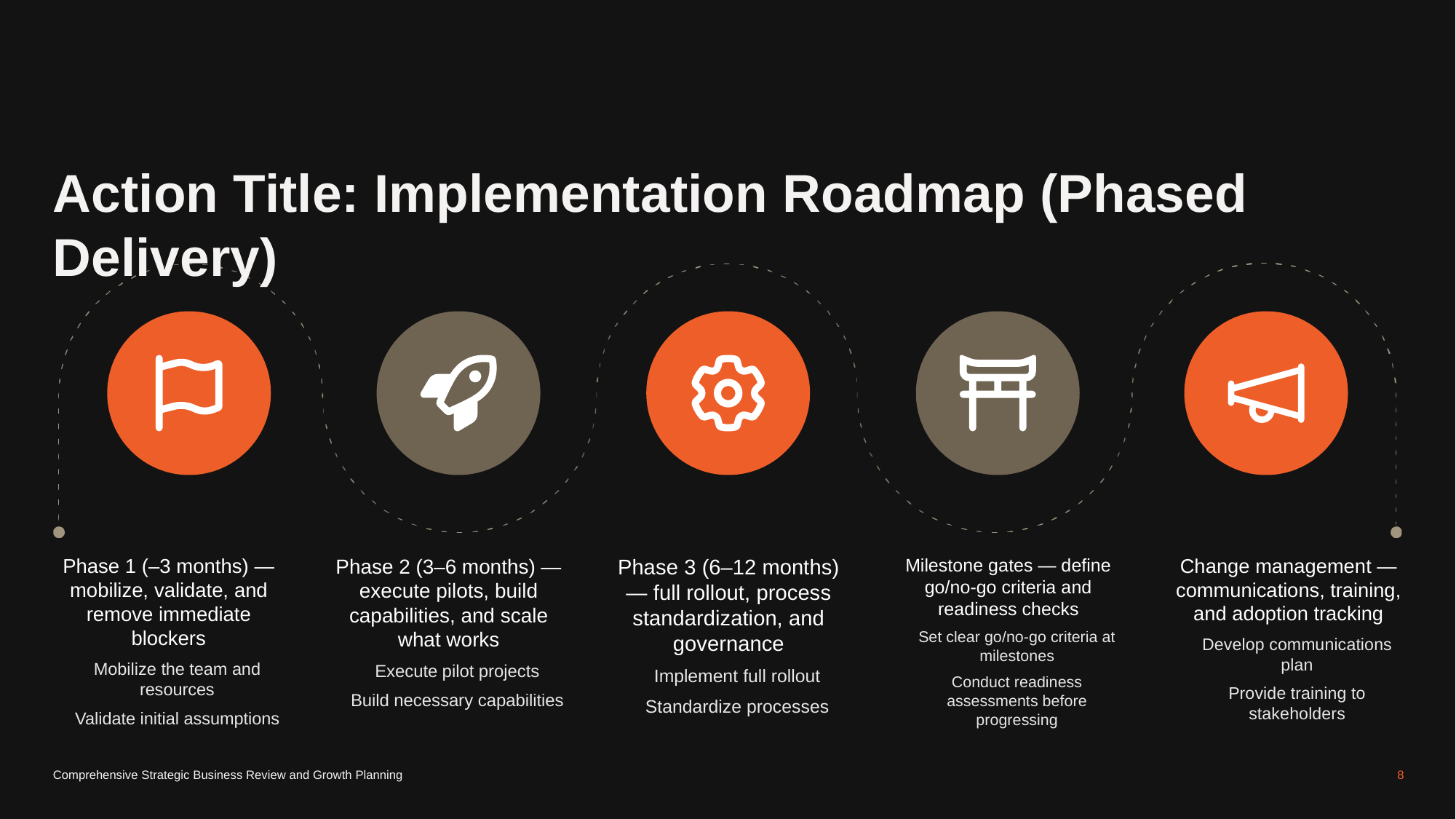

Action Title: Implementation Roadmap (Phased Delivery)

Phase 1 (–3 months) — mobilize, validate, and remove immediate blockers
Mobilize the team and resources
Validate initial assumptions
Phase 2 (3–6 months) — execute pilots, build capabilities, and scale what works
Execute pilot projects
Build necessary capabilities
Phase 3 (6–12 months) — full rollout, process standardization, and governance
Implement full rollout
Standardize processes
Milestone gates — define go/no-go criteria and readiness checks
Set clear go/no-go criteria at milestones
Conduct readiness assessments before progressing
Change management — communications, training, and adoption tracking
Develop communications plan
Provide training to stakeholders
Comprehensive Strategic Business Review and Growth Planning
8